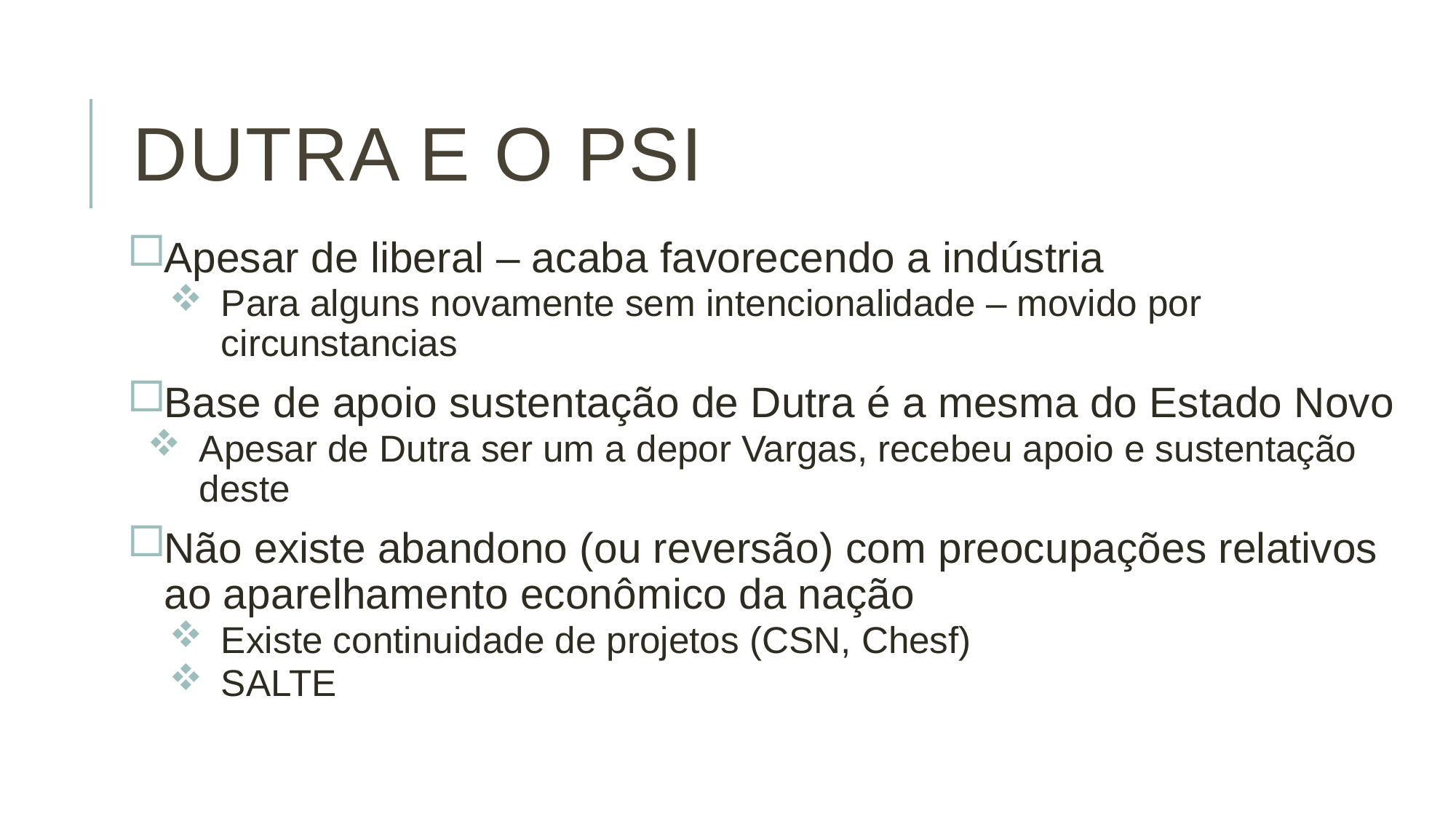

# Dutra e o PSI
Apesar de liberal – acaba favorecendo a indústria
Para alguns novamente sem intencionalidade – movido por circunstancias
Base de apoio sustentação de Dutra é a mesma do Estado Novo
Apesar de Dutra ser um a depor Vargas, recebeu apoio e sustentação deste
Não existe abandono (ou reversão) com preocupações relativos ao aparelhamento econômico da nação
Existe continuidade de projetos (CSN, Chesf)
SALTE